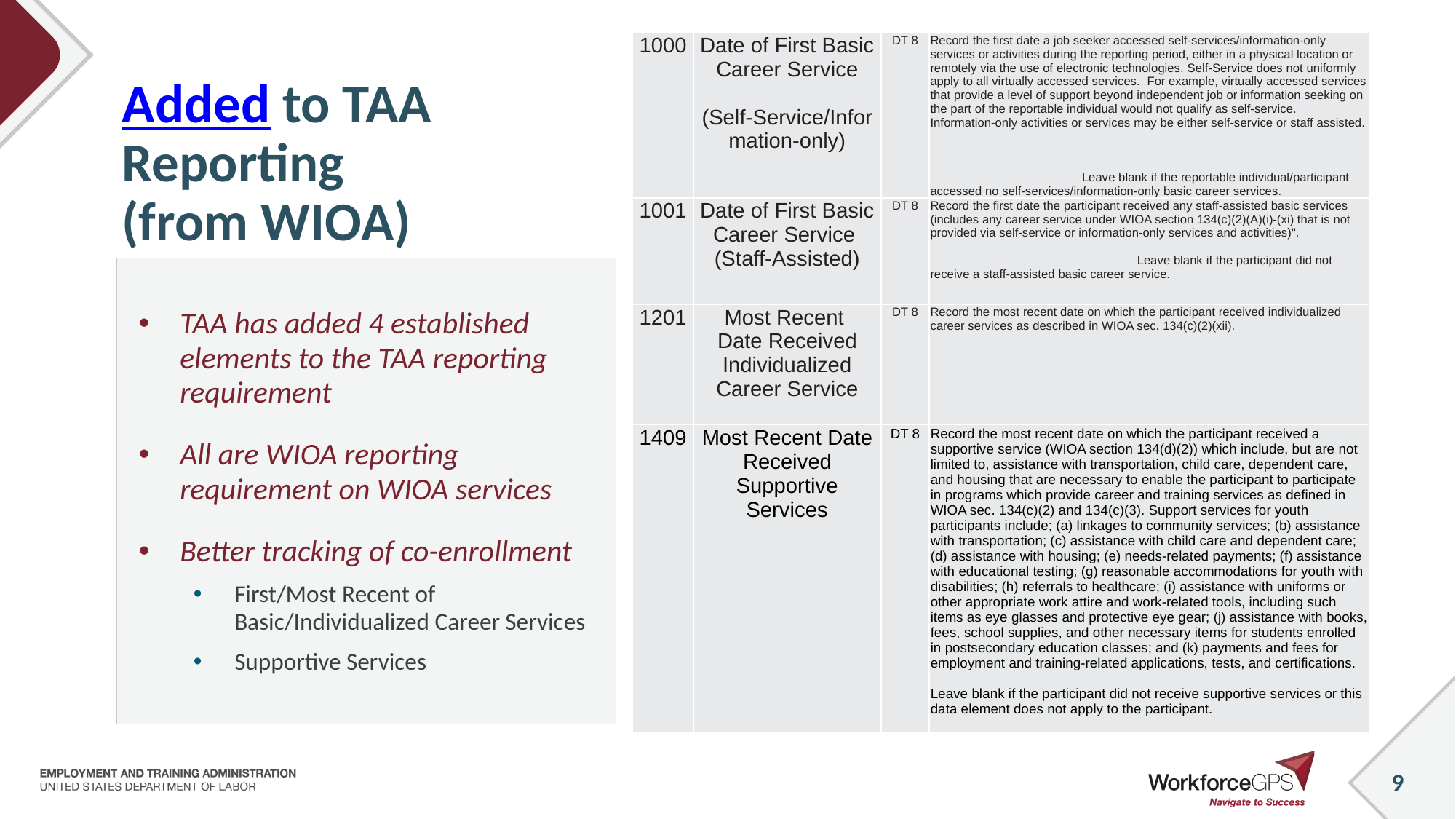

| 1000 | Date of First Basic Career Service (Self-Service/Information-only) | DT 8 | Record the first date a job seeker accessed self-services/information-only services or activities during the reporting period, either in a physical location or remotely via the use of electronic technologies. Self-Service does not uniformly apply to all virtually accessed services. For example, virtually accessed services that provide a level of support beyond independent job or information seeking on the part of the reportable individual would not qualify as self-service. Information-only activities or services may be either self-service or staff assisted. Leave blank if the reportable individual/participant accessed no self-services/information-only basic career services. |
| --- | --- | --- | --- |
| 1001 | Date of First Basic Career Service (Staff-Assisted) | DT 8 | Record the first date the participant received any staff-assisted basic services (includes any career service under WIOA section 134(c)(2)(A)(i)-(xi) that is not provided via self-service or information-only services and activities)". Leave blank if the participant did not receive a staff-assisted basic career service. |
| 1201 | Most Recent Date Received Individualized Career Service | DT 8 | Record the most recent date on which the participant received individualized career services as described in WIOA sec. 134(c)(2)(xii). |
| 1409 | Most Recent Date Received Supportive Services | DT 8 | Record the most recent date on which the participant received a supportive service (WIOA section 134(d)(2)) which include, but are not limited to, assistance with transportation, child care, dependent care, and housing that are necessary to enable the participant to participate in programs which provide career and training services as defined in WIOA sec. 134(c)(2) and 134(c)(3). Support services for youth participants include; (a) linkages to community services; (b) assistance with transportation; (c) assistance with child care and dependent care; (d) assistance with housing; (e) needs-related payments; (f) assistance with educational testing; (g) reasonable accommodations for youth with disabilities; (h) referrals to healthcare; (i) assistance with uniforms or other appropriate work attire and work-related tools, including such items as eye glasses and protective eye gear; (j) assistance with books, fees, school supplies, and other necessary items for students enrolled in postsecondary education classes; and (k) payments and fees for employment and training-related applications, tests, and certifications. Leave blank if the participant did not receive supportive services or this data element does not apply to the participant. |
# Added to TAA Reporting (from WIOA)
TAA has added 4 established elements to the TAA reporting requirement
All are WIOA reporting requirement on WIOA services
Better tracking of co-enrollment
First/Most Recent of Basic/Individualized Career Services
Supportive Services
9